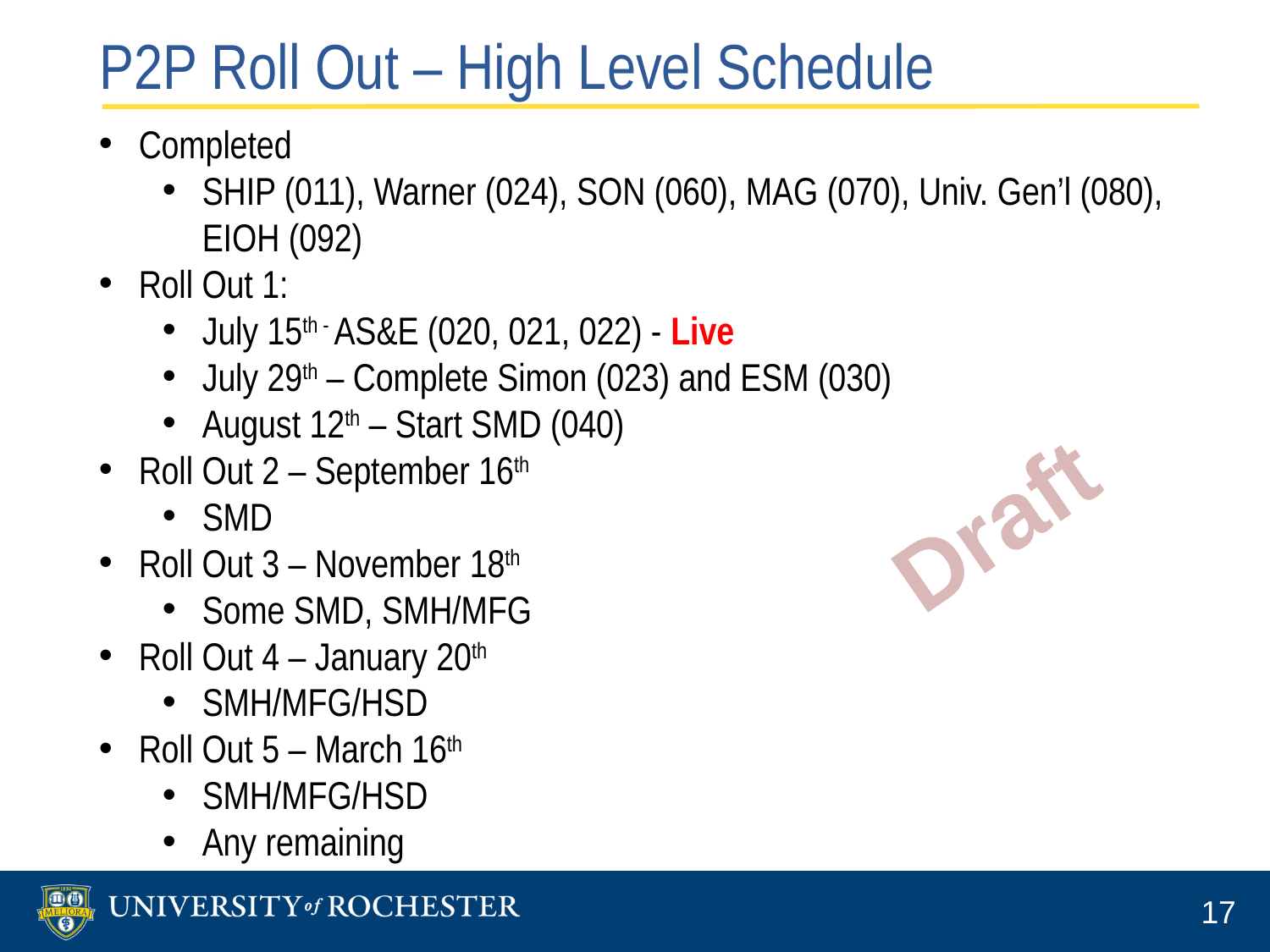

# P2P Roll Out – High Level Schedule
Completed
SHIP (011), Warner (024), SON (060), MAG (070), Univ. Gen’l (080), EIOH (092)
Roll Out 1:
July 15th - AS&E (020, 021, 022) - Live
July 29th – Complete Simon (023) and ESM (030)
August 12th – Start SMD (040)
Roll Out 2 – September 16th
SMD
Roll Out 3 – November 18th
Some SMD, SMH/MFG
Roll Out 4 – January 20th
SMH/MFG/HSD
Roll Out 5 – March 16th
SMH/MFG/HSD
Any remaining
Draft
17